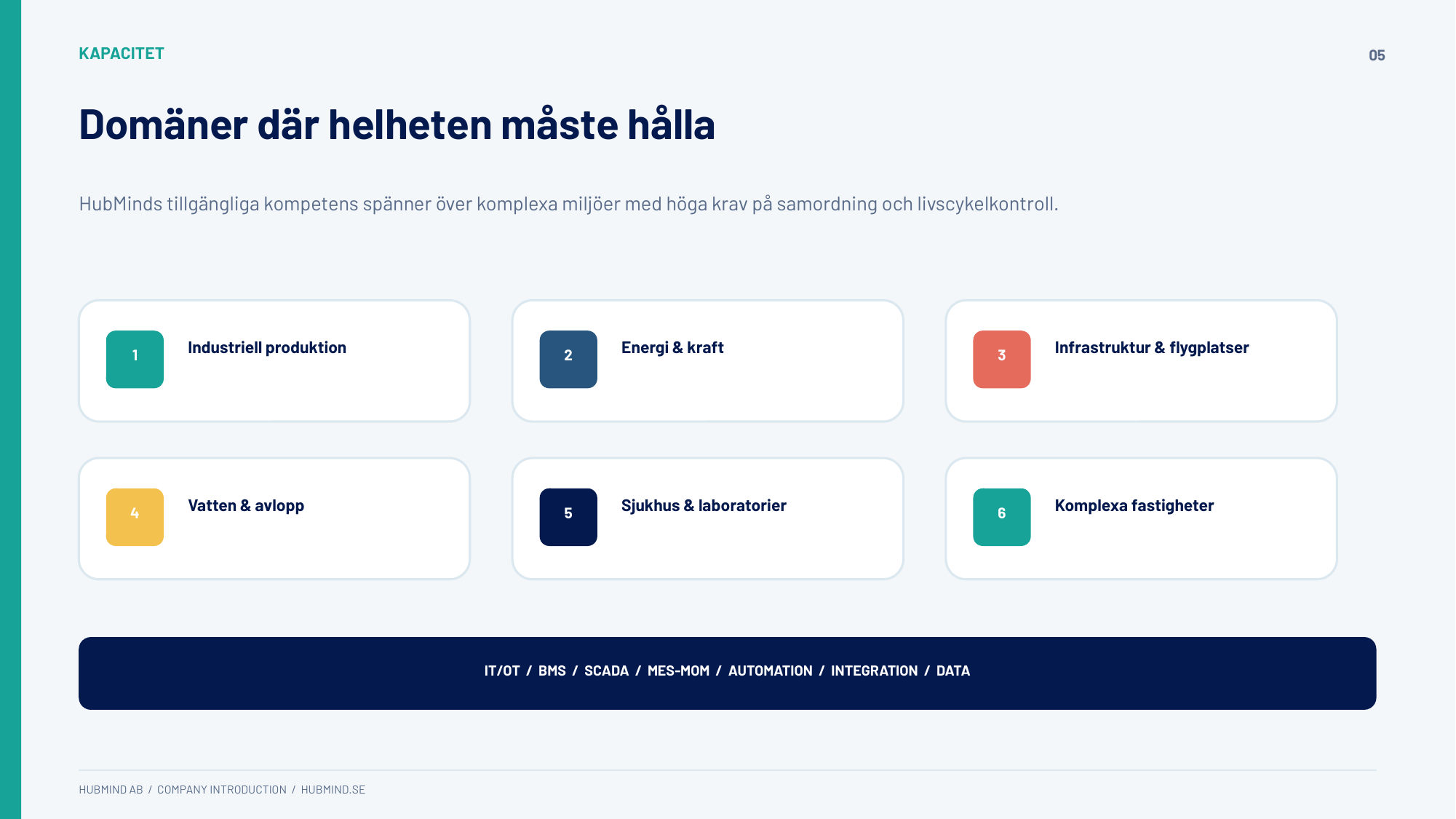

KAPACITET
05
Domäner där helheten måste hålla
HubMinds tillgängliga kompetens spänner över komplexa miljöer med höga krav på samordning och livscykelkontroll.

Industriell produktion
Energi & kraft
Infrastruktur & flygplatser
1
2
3

Vatten & avlopp
Sjukhus & laboratorier
Komplexa fastigheter
4
5
6

IT/OT  /  BMS  /  SCADA  /  MES-MOM  /  AUTOMATION  /  INTEGRATION  /  DATA
HUBMIND AB  /  COMPANY INTRODUCTION  /  HUBMIND.SE